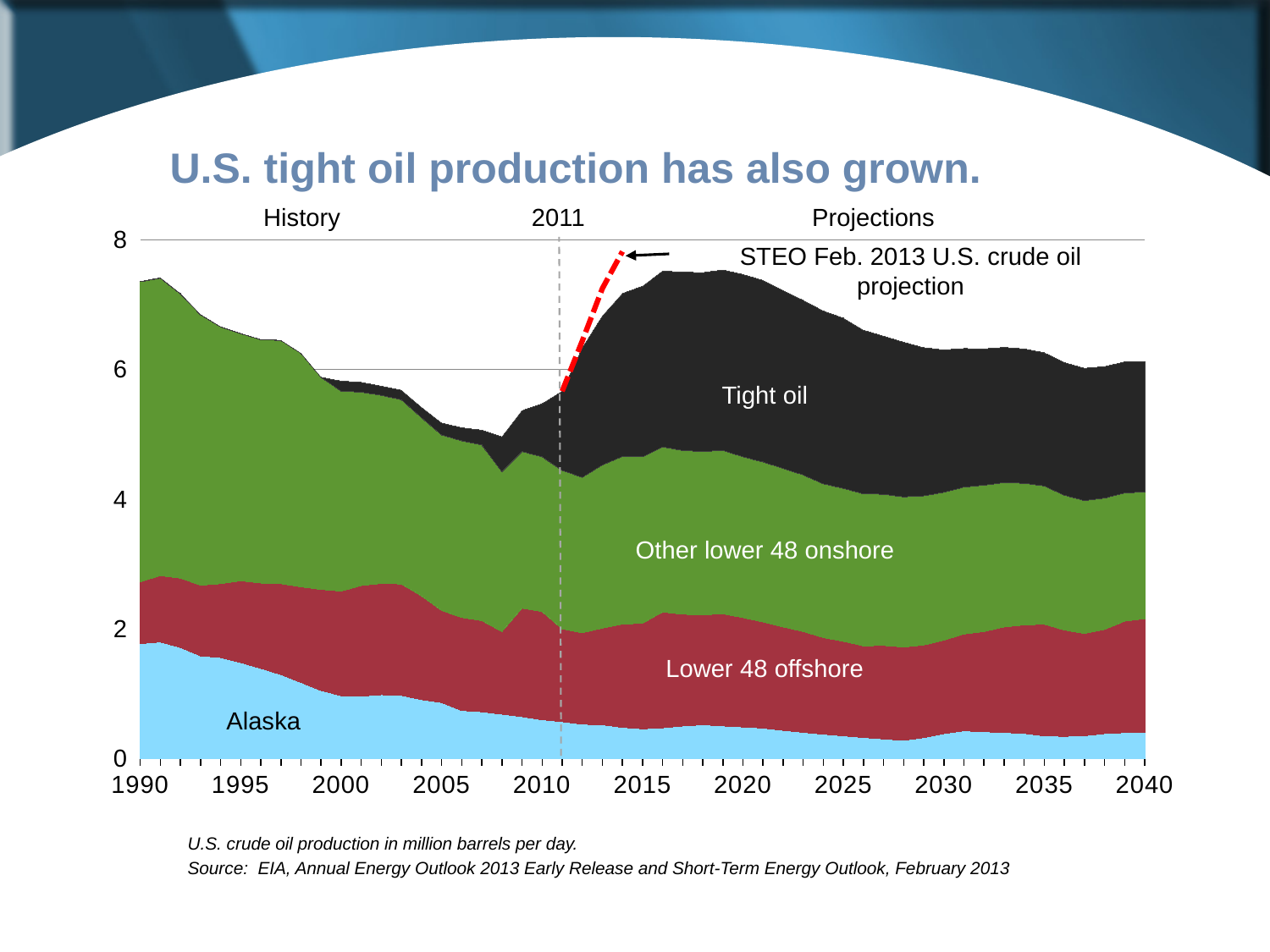

U.S. tight oil production has also grown.
2011
History
Projections

### Chart

| Category | Alaska | Offshore | Other onshore | Tight oil | STEO February 2013 |
|---|---|---|---|---|---|
| 1990 | 1.774000000000001 | 0.9540000000000014 | 4.625998999999965 | 0.004000000000000011 | None |
|  | 1.798000000000001 | 1.0229999999999901 | 4.588 | 0.007000000000000016 | None |
|  | 1.7143030000000001 | 1.0690709999999999 | 4.382975999999966 | 0.006000000000000016 | None |
|  | 1.584 | 1.09 | 4.17 | 0.005000000000000014 | None |
|  | 1.558999999999991 | 1.1379999999999901 | 3.96 | 0.004000000000000011 | None |
| 1995 | 1.480999999999989 | 1.2609999999999901 | 3.8119999999999967 | 0.0030000000000000135 | None |
|  | 1.3921860000000001 | 1.3143989999999999 | 3.754708 | 0.0020000000000000018 | None |
|  | 1.296 | 1.4009999999999867 | 3.752 | 0.0020000000000000018 | None |
|  | 1.175 | 1.472999999999989 | 3.602 | 0.0020000000000000018 | None |
|  | 1.0503 | 1.558 | 3.272 | 0.0010000000000000009 | None |
| 2000 | 0.9703419999999996 | 1.6125820000000088 | 3.085126000000001 | 0.1540000000000001 | None |
|  | 0.9630000000000014 | 1.7049999999999899 | 2.983 | 0.1510000000000001 | None |
|  | 0.985 | 1.7149999999999899 | 2.903 | 0.14200000000000004 | None |
|  | 0.975000000000001 | 1.7169999999999899 | 2.843 | 0.1460000000000001 | None |
|  | 0.9085109999999943 | 1.59862 | 2.7520249999999997 | 0.1590000000000011 | None |
| 2005 | 0.8640000000000034 | 1.420999999999987 | 2.707000000000001 | 0.1850000000000001 | None |
|  | 0.7410000000000044 | 1.4339999999999813 | 2.727000000000001 | 0.2 | None |
|  | 0.7220000000000014 | 1.4059999999999793 | 2.71 | 0.22700000000000012 | None |
|  | 0.6850000000000007 | 1.274 | 2.4669999999999987 | 0.538 | None |
|  | 0.6460000000000045 | 1.673999999999991 | 2.4169999999999985 | 0.6300000000000044 | None |
| 2010 | 0.5990000000000004 | 1.667999999999991 | 2.387001 | 0.8200000000000014 | None |
|  | 0.5700000000000004 | 1.43 | 2.4459999999999997 | 1.22 | 5.665999999999975 |
|  | 0.53 | 1.41 | 2.398488999999974 | 1.996511 | 6.44 |
|  | 0.5217 | 1.49 | 2.5176649999999987 | 2.2973350000000012 | 7.25 |
|  | 0.481603 | 1.592061 | 2.5864689999999753 | 2.5138099999999977 | 7.819999999999998 |
| 2015 | 0.458738 | 1.628579 | 2.565036 | 2.6340629999999967 | None |
|  | 0.474167 | 1.7866380000000008 | 2.5460159999999967 | 2.712252999999974 | None |
|  | 0.5032229999999944 | 1.7227249999999898 | 2.525974 | 2.7480010000000012 | None |
|  | 0.521251 | 1.6952909999999999 | 2.5177589999999967 | 2.759783 | None |
|  | 0.503604 | 1.729476 | 2.522136 | 2.780143000000001 | None |
| 2020 | 0.48702200000000223 | 1.687685 | 2.480219 | 2.8125239999999967 | None |
|  | 0.4704210000000002 | 1.636239 | 2.468484 | 2.800782 | None |
|  | 0.43542600000000337 | 1.5955649999999901 | 2.4462179999999987 | 2.742039 | None |
|  | 0.404231 | 1.556123 | 2.4146979999999987 | 2.693296 | None |
|  | 0.37634400000000223 | 1.4894259999999901 | 2.3720109999999752 | 2.666642999999974 | None |
| 2025 | 0.3500640000000002 | 1.4586189999999999 | 2.3584689999999644 | 2.6266529999999744 | None |
|  | 0.3249070000000022 | 1.413257 | 2.3458739999999967 | 2.524087 | None |
|  | 0.3022220000000002 | 1.4418779999999998 | 2.3325409999999693 | 2.438361 | None |
|  | 0.2817110000000001 | 1.438284 | 2.3155709999999985 | 2.3867879999999997 | None |
|  | 0.32237700000000336 | 1.4289759999999998 | 2.300712 | 2.2853280000000002 | None |
| 2030 | 0.3844900000000022 | 1.441520999999987 | 2.281165 | 2.194896 | None |
|  | 0.4283480000000022 | 1.4921039999999999 | 2.266968 | 2.135726 | None |
|  | 0.414275 | 1.5447939999999998 | 2.2568729999999753 | 2.102034 | None |
|  | 0.4013850000000002 | 1.628948 | 2.2253060000000002 | 2.0846789999999977 | None |
|  | 0.3895490000000002 | 1.6710880000000001 | 2.184665 | 2.071987 | None |
| 2035 | 0.34902500000000036 | 1.724301 | 2.1314589999999733 | 2.0552179999999987 | None |
|  | 0.34341900000000036 | 1.639394999999991 | 2.079337 | 2.045999 | None |
|  | 0.352225 | 1.577648 | 2.049461 | 2.040363 | None |
|  | 0.38467800000000335 | 1.607237 | 2.025128 | 2.0281230000000012 | None |
|  | 0.400722 | 1.719241 | 1.9776079999999998 | 2.021516 | None |
| 2040 | 0.4097670000000001 | 1.747689999999992 | 1.9536189999999998 | 2.0150969999999977 | None |
STEO Feb. 2013 U.S. crude oil projection

Tight oil
Other lower 48 onshore
Lower 48 offshore
Alaska
U.S. crude oil production in million barrels per day.
Source:  EIA, Annual Energy Outlook 2013 Early Release and Short-Term Energy Outlook, February 2013